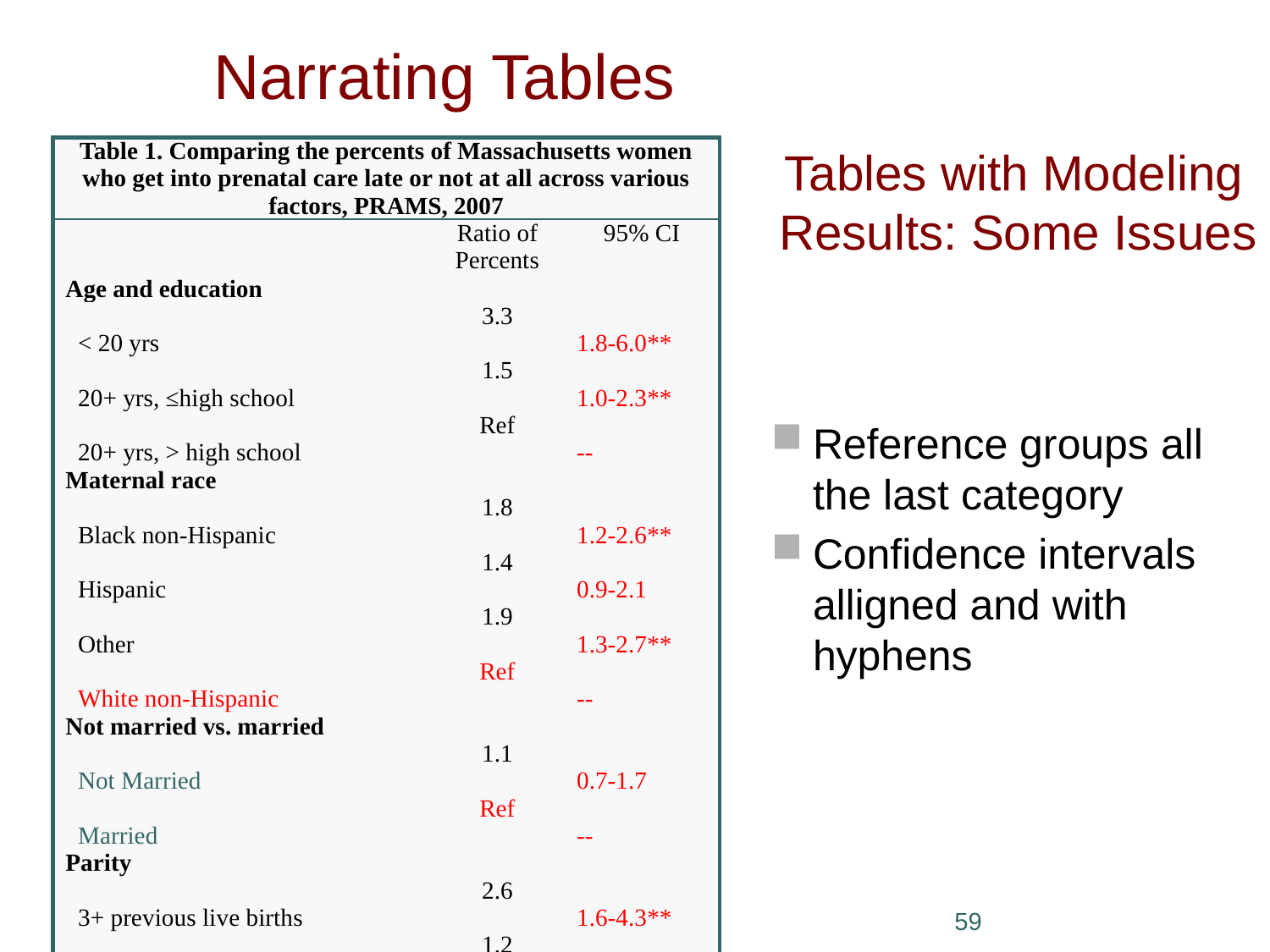

Narrating Tables
# Tables with Modeling Results: Some Issues
| Table 1. Comparing the percents of Massachusetts women who get into prenatal care late or not at all across various factors, PRAMS, 2007 |  |  |
| --- | --- | --- |
|  | Ratio of Percents | 95% CI |
| Age and education |  |  |
| < 20 yrs | 3.3 | 1.8-6.0\*\* |
| 20+ yrs, ≤high school | 1.5 | 1.0-2.3\*\* |
| 20+ yrs, > high school | Ref | -- |
| Maternal race |  |  |
| Black non-Hispanic | 1.8 | 1.2-2.6\*\* |
| Hispanic | 1.4 | 0.9-2.1 |
| Other | 1.9 | 1.3-2.7\*\* |
| White non-Hispanic | Ref | -- |
| Not married vs. married |  |  |
| Not Married | 1.1 | 0.7-1.7 |
| Married | Ref | -- |
| Parity |  |  |
| 3+ previous live births | 2.6 | 1.6-4.3\*\* |
| 1-2 previous live births | 1.2 | 0.9-1.7 |
| No previous live birth | Ref | -- |
| Pre-pregnancy insurance |  |  |
| Medicaid | 1.7 | 1.1-2.8\*\* |
| Uninsured | 1.8 | 1.1-0.8\*\* |
| Private | Ref | -- |
| \* Accounting for all other characteristics simultaneously. \*\* Significantly different from the reference group (α=0.05). |  |  |

Reference groups all the last category
Confidence intervals alligned and with hyphens

59